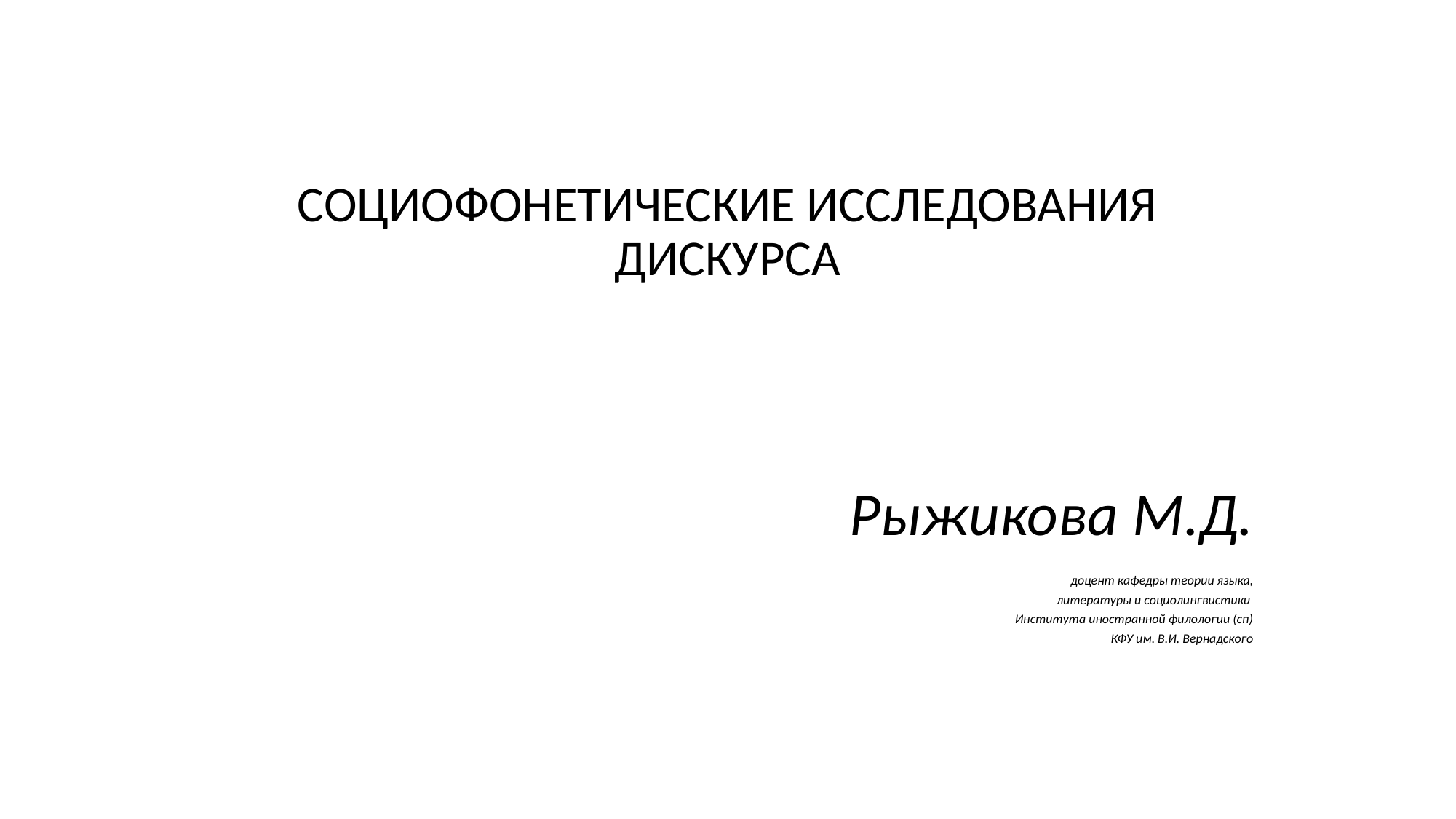

# СОЦИОФОНЕТИЧЕСКИЕ ИССЛЕДОВАНИЯ ДИСКУРСА

Рыжикова М.Д.

доцент кафедры теории языка,
литературы и социолингвистики
Института иностранной филологии (сп)
КФУ им. В.И. Вернадского